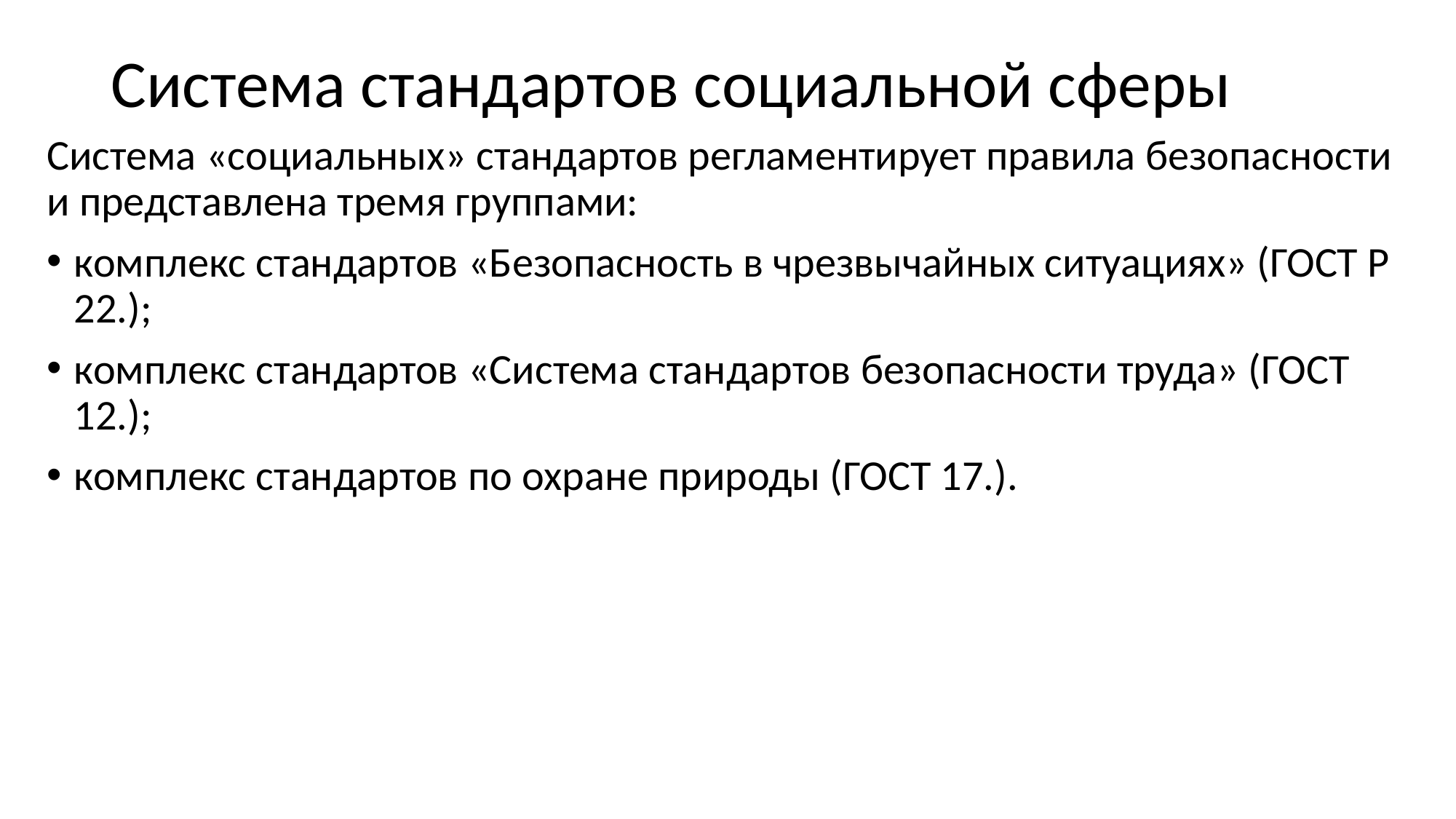

# Система стандартов социальной сферы
Система «социальных» стандартов регламентирует правила безопасности и представлена тремя группами:
комплекс стандартов «Безопасность в чрезвычайных ситуациях» (ГОСТ Р 22.);
комплекс стандартов «Система стандартов безопасности труда» (ГОСТ 12.);
комплекс стандартов по охране природы (ГОСТ 17.).